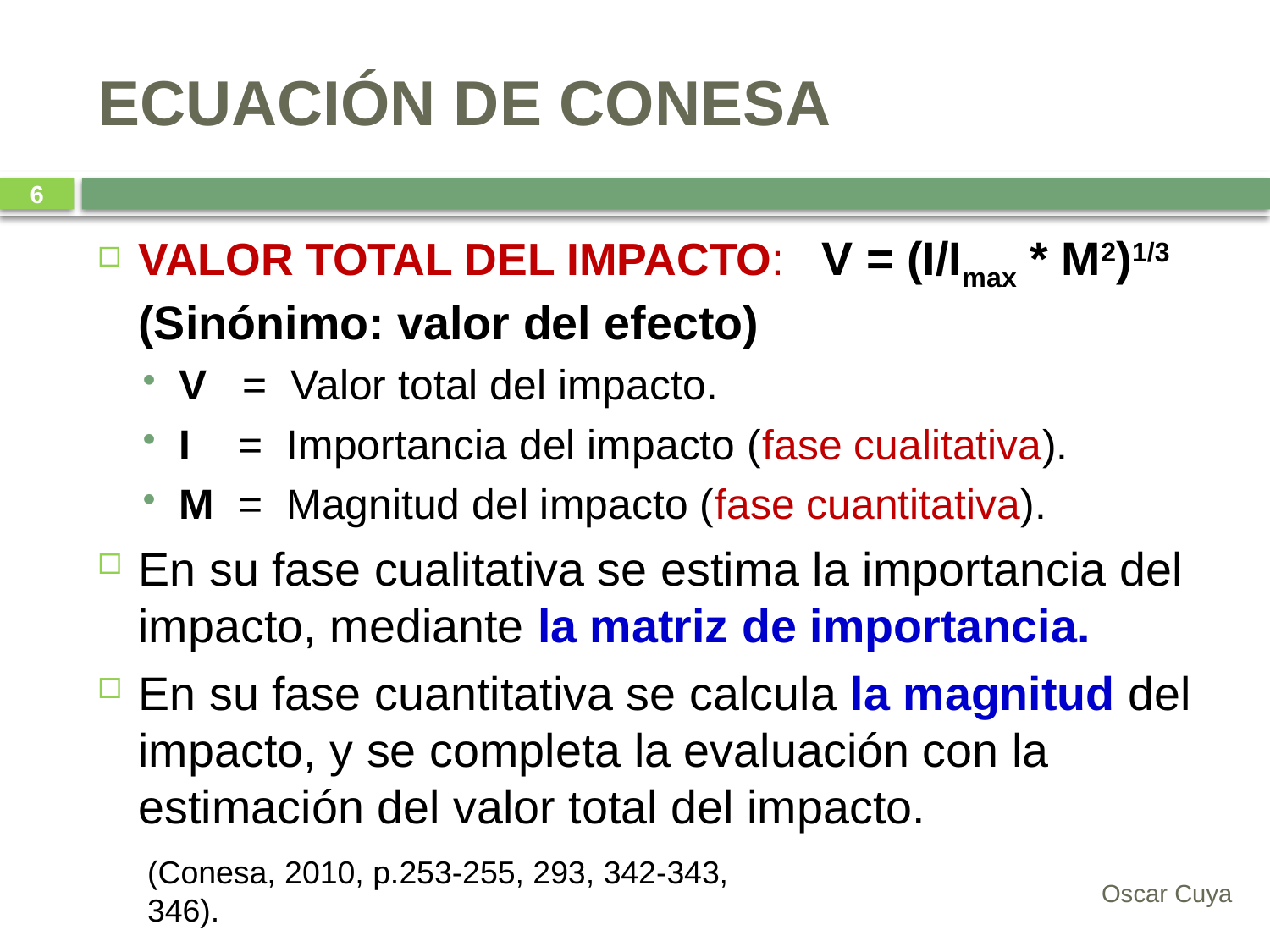

# ECUACIÓN DE CONESA
6
VALOR TOTAL DEL IMPACTO:   V = (I/Imax * M2)1/3 	 (Sinónimo: valor del efecto)
V   =  Valor total del impacto.
I    =  Importancia del impacto (fase cualitativa).
M  =  Magnitud del impacto (fase cuantitativa).
En su fase cualitativa se estima la importancia del impacto, mediante la matriz de importancia.
En su fase cuantitativa se calcula la magnitud del impacto, y se completa la evaluación con la estimación del valor total del impacto.
(Conesa, 2010, p.253-255, 293, 342-343, 346).
Oscar Cuya